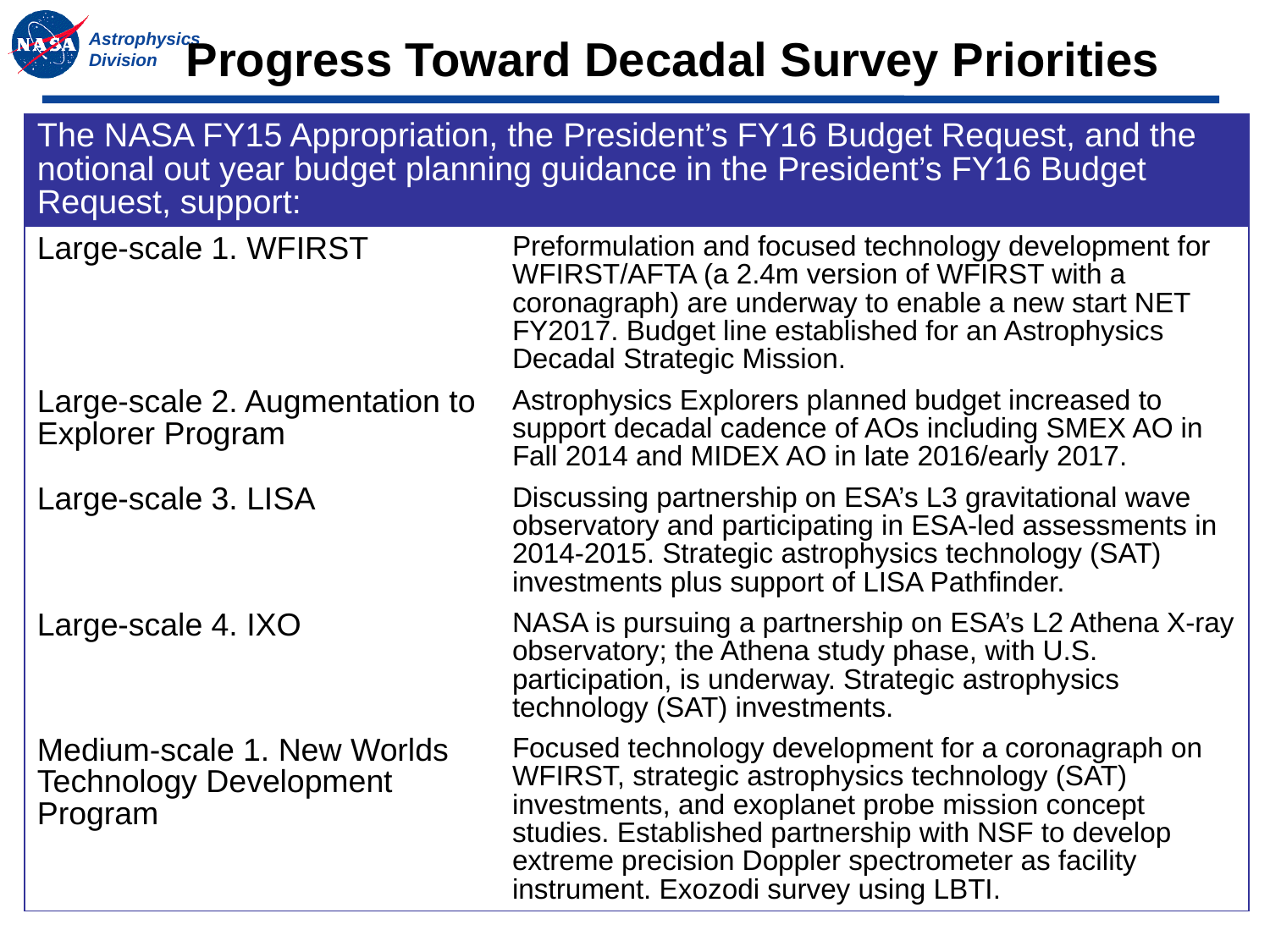

# Progress Toward Decadal Survey Priorities
| The NASA FY15 Appropriation, the President’s FY16 Budget Request, and the notional out year budget planning guidance in the President’s FY16 Budget Request, support: |  |
| --- | --- |
| Large-scale 1. WFIRST | Preformulation and focused technology development for WFIRST/AFTA (a 2.4m version of WFIRST with a coronagraph) are underway to enable a new start NET FY2017. Budget line established for an Astrophysics Decadal Strategic Mission. |
| Large-scale 2. Augmentation to Explorer Program | Astrophysics Explorers planned budget increased to support decadal cadence of AOs including SMEX AO in Fall 2014 and MIDEX AO in late 2016/early 2017. |
| Large-scale 3. LISA | Discussing partnership on ESA’s L3 gravitational wave observatory and participating in ESA-led assessments in 2014-2015. Strategic astrophysics technology (SAT) investments plus support of LISA Pathfinder. |
| Large-scale 4. IXO | NASA is pursuing a partnership on ESA’s L2 Athena X-ray observatory; the Athena study phase, with U.S. participation, is underway. Strategic astrophysics technology (SAT) investments. |
| Medium-scale 1. New Worlds Technology Development Program | Focused technology development for a coronagraph on WFIRST, strategic astrophysics technology (SAT) investments, and exoplanet probe mission concept studies. Established partnership with NSF to develop extreme precision Doppler spectrometer as facility instrument. Exozodi survey using LBTI. |